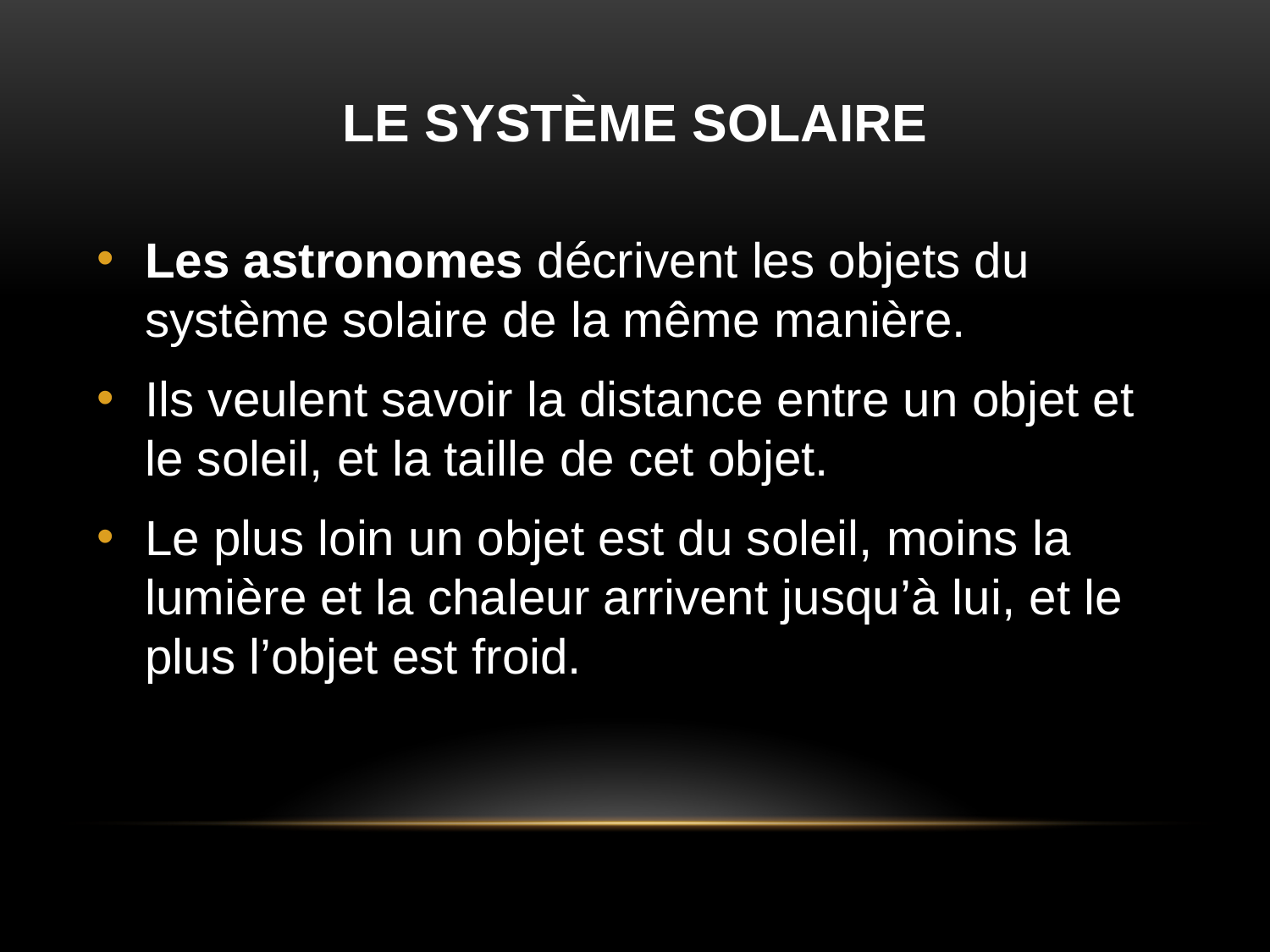

# LE SYSTÈME SOLAIRE
Les astronomes décrivent les objets du système solaire de la même manière.
Ils veulent savoir la distance entre un objet et le soleil, et la taille de cet objet.
Le plus loin un objet est du soleil, moins la lumière et la chaleur arrivent jusqu’à lui, et le plus l’objet est froid.